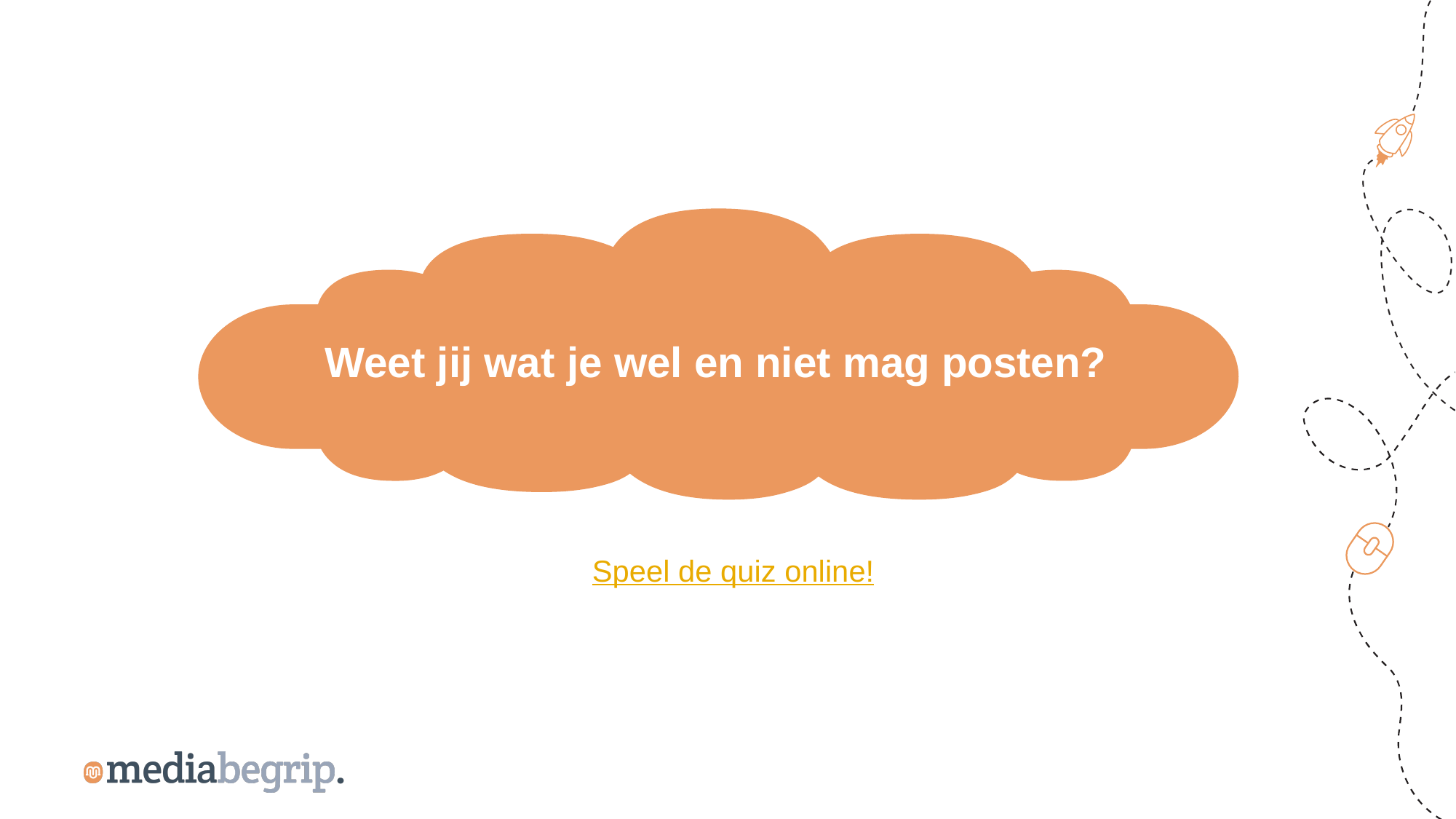

Weet jij wat je wel en niet mag posten?
Speel de quiz online!